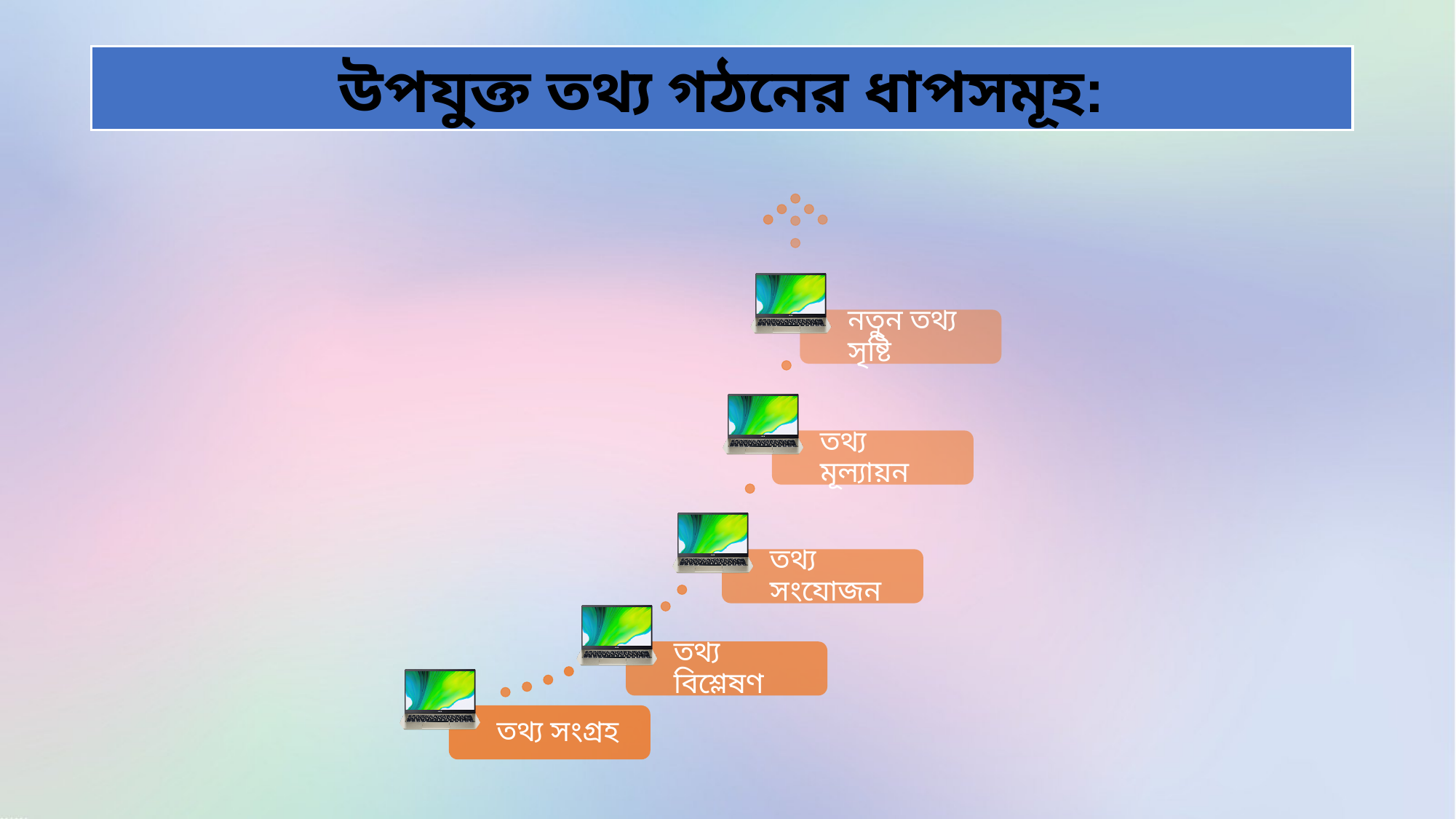

উপযুক্ত তথ্য গঠনের ধাপসমূহ:
তথ্য সংগ্রহ
তথ্য বিশ্লেষণ
তথ্য সংযোজন
তথ্য মূল্যায়ন
নতুন তথ্য সৃষ্টি